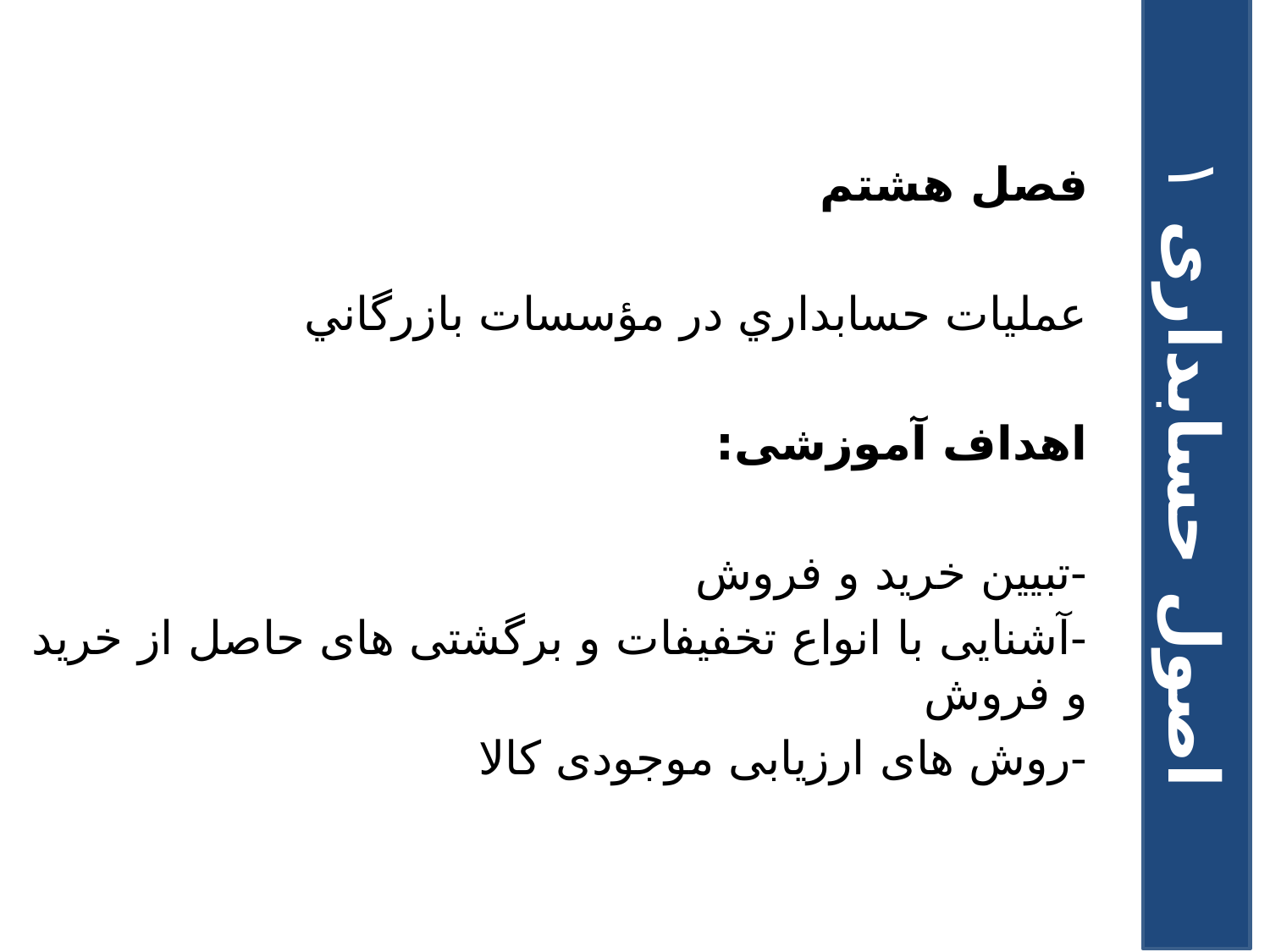

فصل هشتم

عمليات حسابداري در مؤسسات بازرگاني

اهداف آموزشی:

-تبیین خرید و فروش
-آشنایی با انواع تخفیفات و برگشتی های حاصل از خرید و فروش
-روش های ارزیابی موجودی کالا

اصول حسابداری ۱